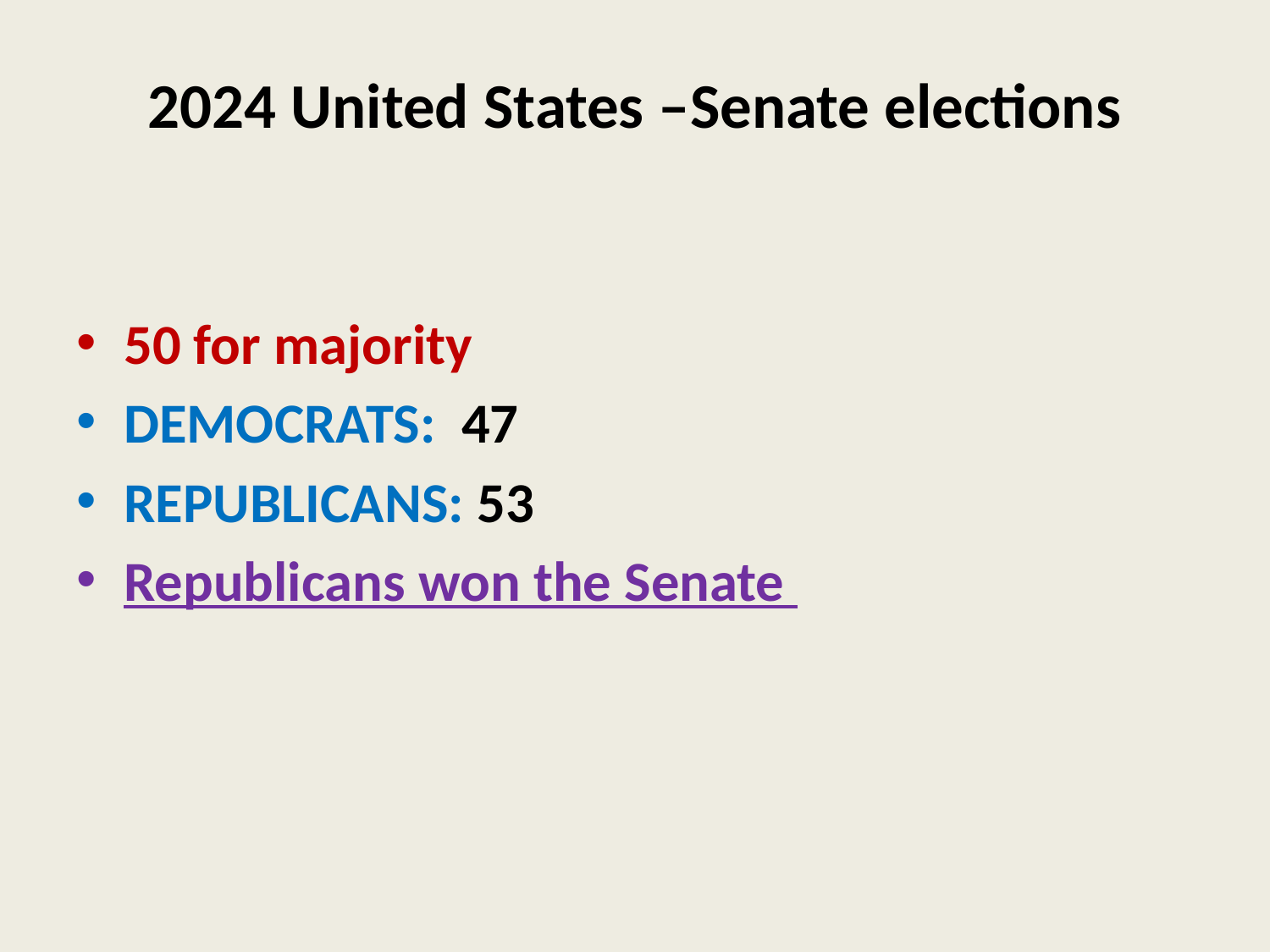

# 2024 United States –Senate elections

50 for majority
DEMOCRATS:  47
REPUBLICANS: 53
Republicans won the Senate